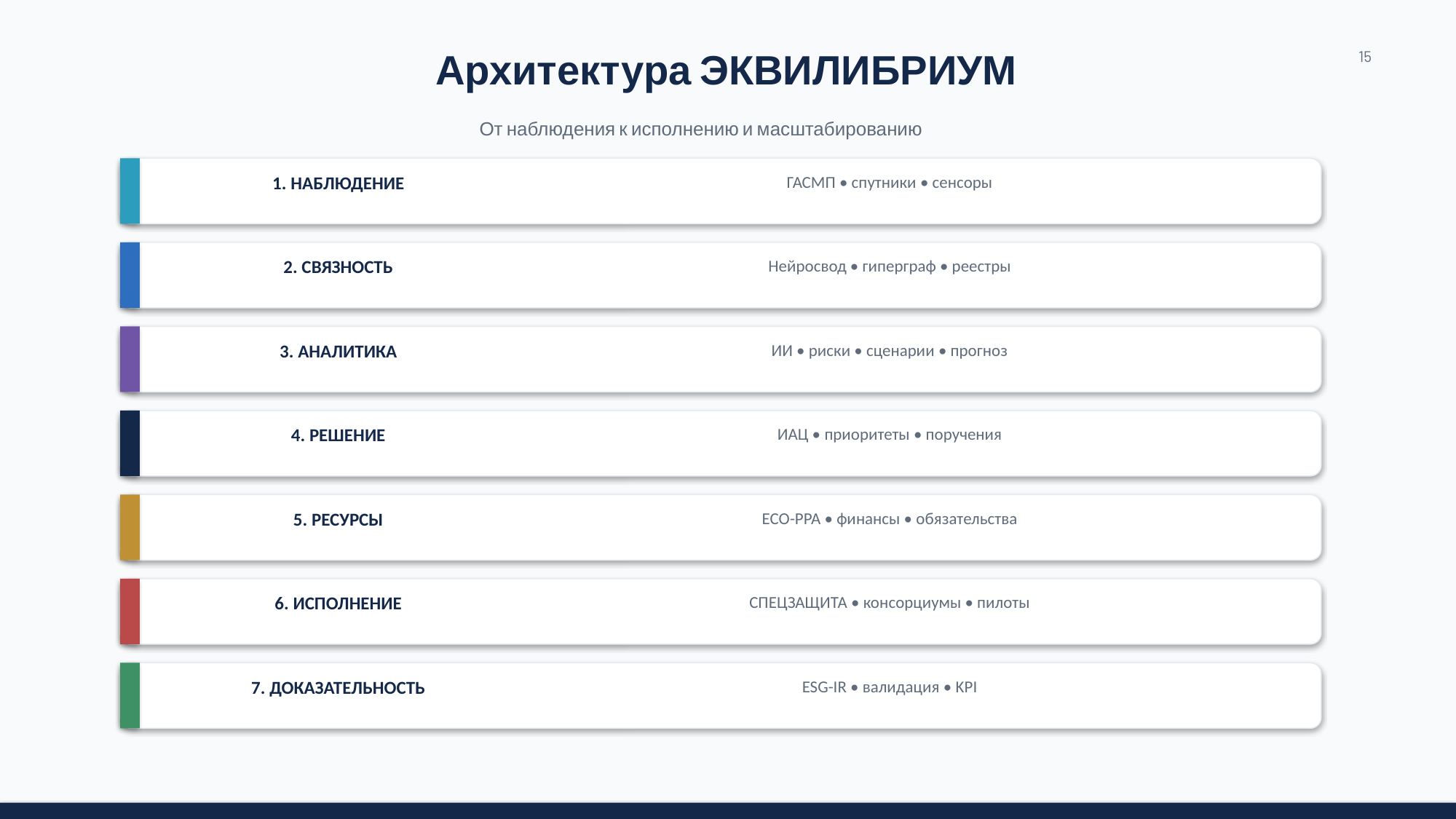

Архитектура ЭКВИЛИБРИУМ
15
От наблюдения к исполнению и масштабированию

1. НАБЛЮДЕНИЕ
ГАСМП • спутники • сенсоры

2. СВЯЗНОСТЬ
Нейросвод • гиперграф • реестры

3. АНАЛИТИКА
ИИ • риски • сценарии • прогноз

4. РЕШЕНИЕ
ИАЦ • приоритеты • поручения

5. РЕСУРСЫ
ECO-PPA • финансы • обязательства

6. ИСПОЛНЕНИЕ
СПЕЦЗАЩИТА • консорциумы • пилоты

7. ДОКАЗАТЕЛЬНОСТЬ
ESG-IR • валидация • KPI